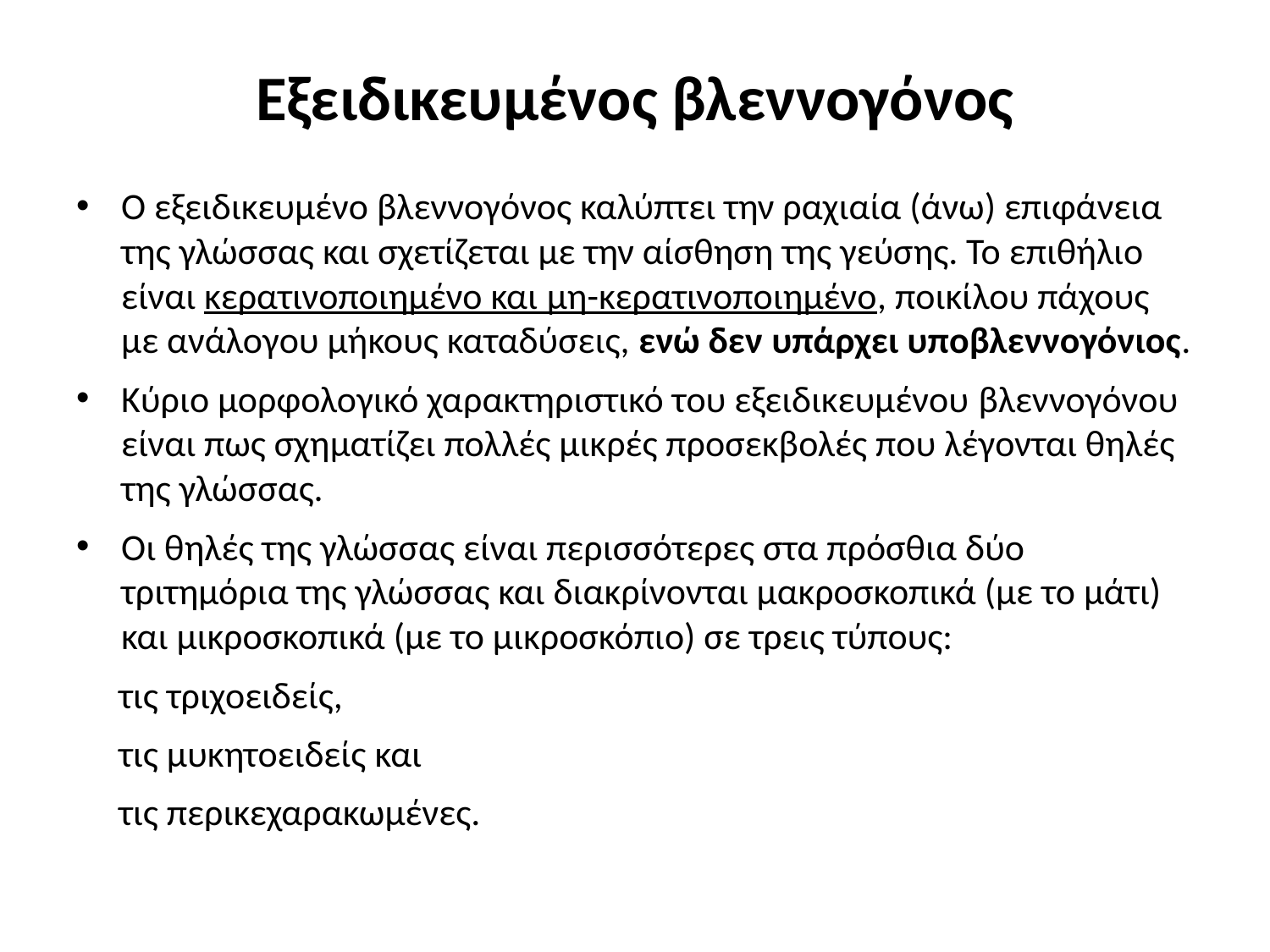

# Εξειδικευμένος βλεννογόνος
Ο εξειδικευμένο βλεννογόνος καλύπτει την ραχιαία (άνω) επιφάνεια της γλώσσας και σχετίζεται με την αίσθηση της γεύσης. Το επιθήλιο είναι κερατινοποιημένο και μη-κερατινοποιημένο, ποικίλου πάχους με ανάλογου μήκους καταδύσεις, ενώ δεν υπάρχει υποβλεννογόνιος.
Κύριο μορφολογικό χαρακτηριστικό του εξειδικευμένου βλεννογόνου είναι πως σχηματίζει πολλές μικρές προσεκβολές που λέγονται θηλές της γλώσσας.
Οι θηλές της γλώσσας είναι περισσότερες στα πρόσθια δύο τριτημόρια της γλώσσας και διακρίνονται μακροσκοπικά (με το μάτι) και μικροσκοπικά (με το μικροσκόπιο) σε τρεις τύπους:
     τις τριχοειδείς,
     τις μυκητοειδείς και
     τις περικεχαρακωμένες.